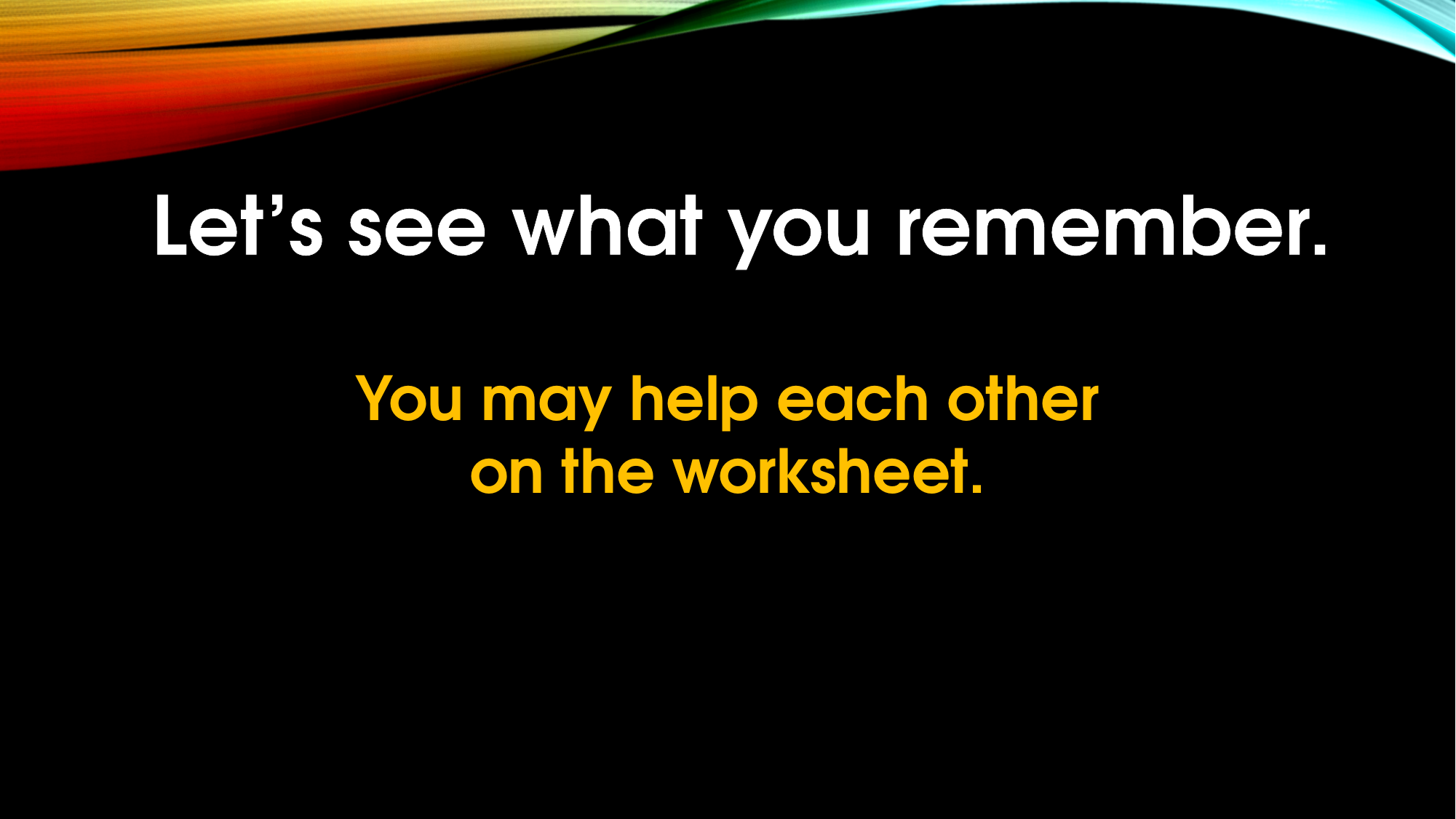

Let’s see what you remember.
You may help each other
on the worksheet.